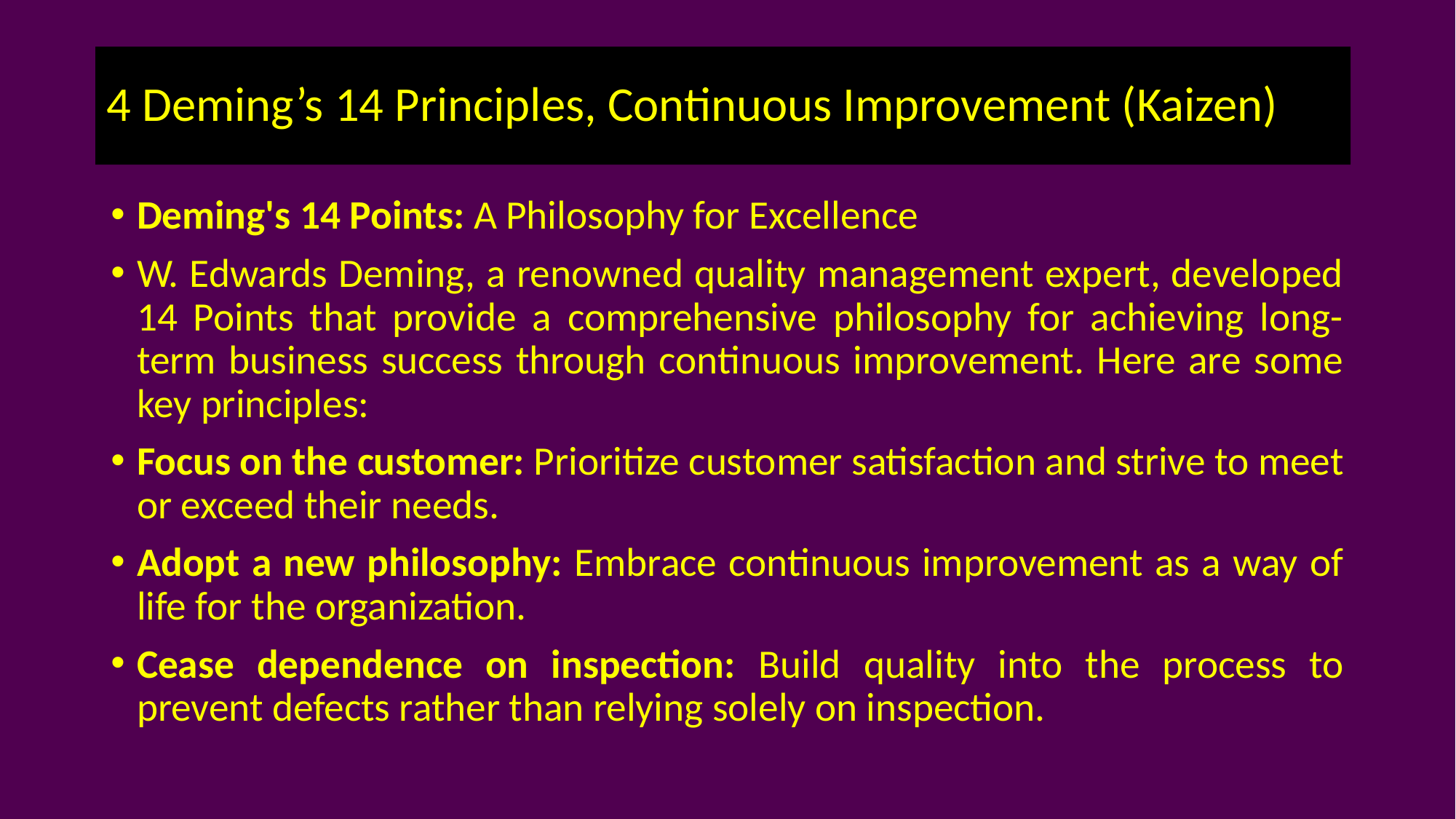

# 4 Deming’s 14 Principles, Continuous Improvement (Kaizen)
Deming's 14 Points: A Philosophy for Excellence
W. Edwards Deming, a renowned quality management expert, developed 14 Points that provide a comprehensive philosophy for achieving long-term business success through continuous improvement. Here are some key principles:
Focus on the customer: Prioritize customer satisfaction and strive to meet or exceed their needs.
Adopt a new philosophy: Embrace continuous improvement as a way of life for the organization.
Cease dependence on inspection: Build quality into the process to prevent defects rather than relying solely on inspection.